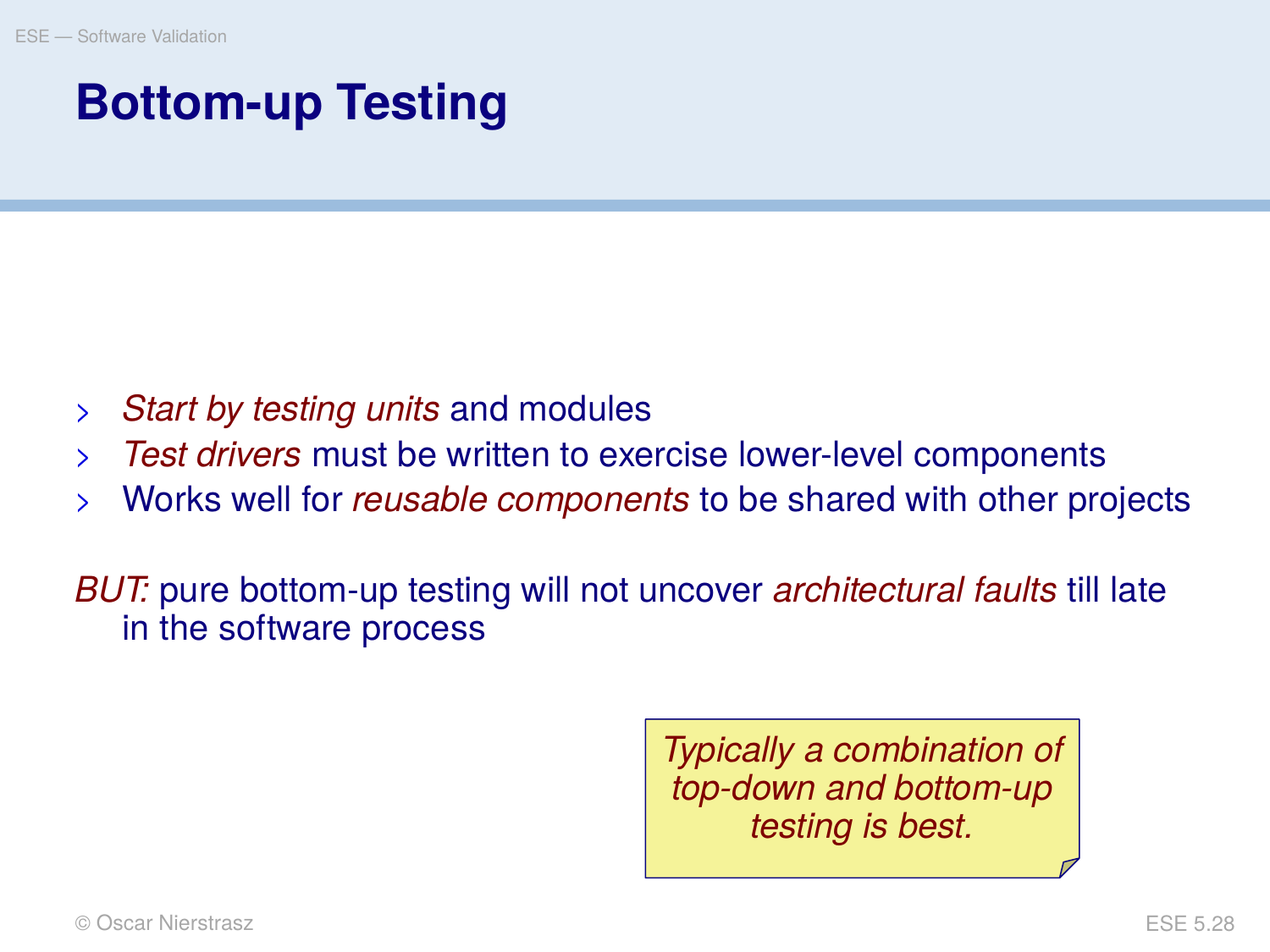

ESE — Software Validation
# Bottom-up Testing
Start by testing units and modules
Test drivers must be written to exercise lower-level components
Works well for reusable components to be shared with other projects

BUT: pure bottom-up testing will not uncover architectural faults till late in the software process

Typically a combination of top-down and bottom-up testing is best.
© Oscar Nierstrasz
ESE 5.28